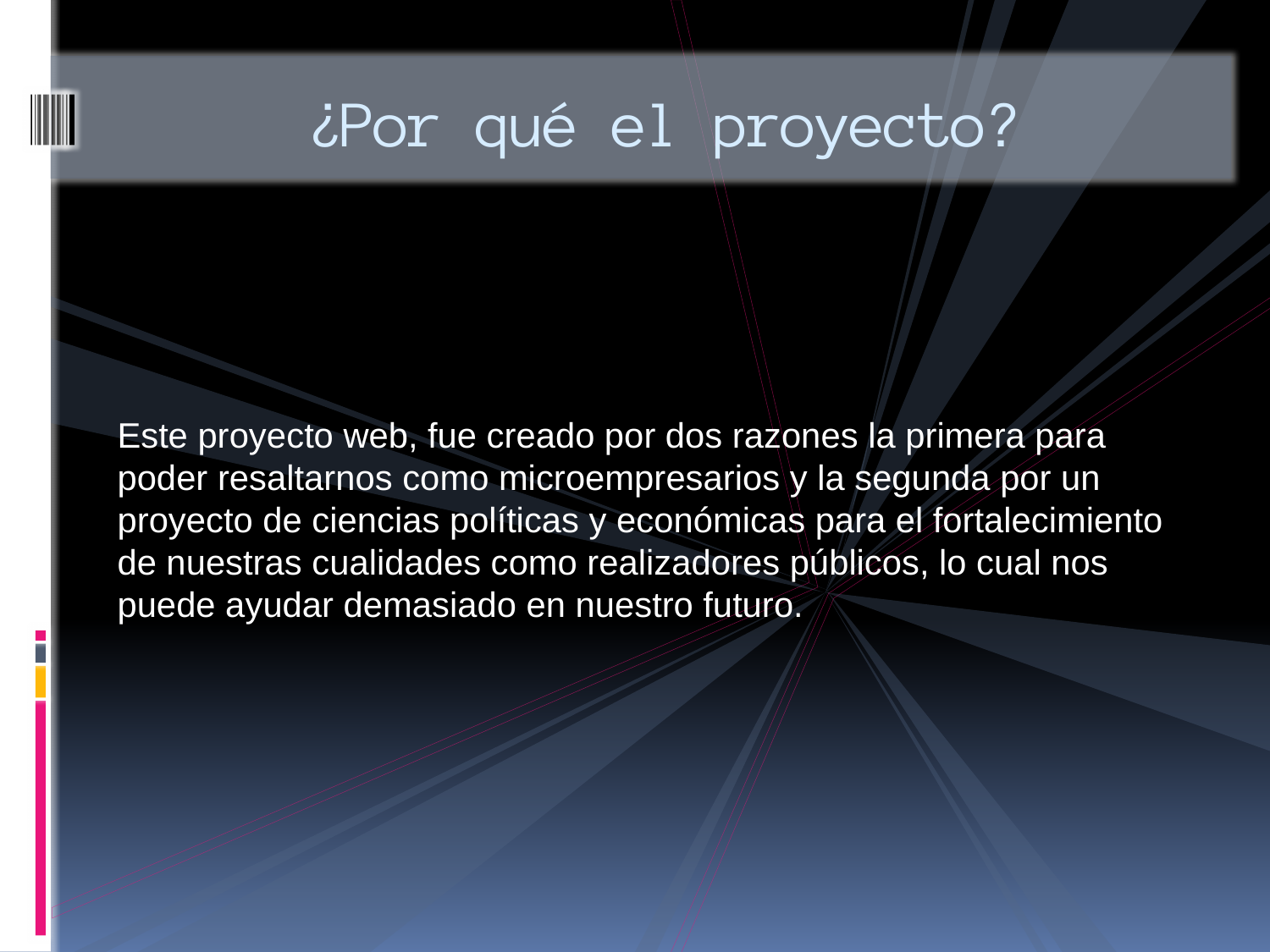

# ¿Por qué el proyecto?

Este proyecto web, fue creado por dos razones la primera para poder resaltarnos como microempresarios y la segunda por un proyecto de ciencias políticas y económicas para el fortalecimiento de nuestras cualidades como realizadores públicos, lo cual nos puede ayudar demasiado en nuestro futuro.